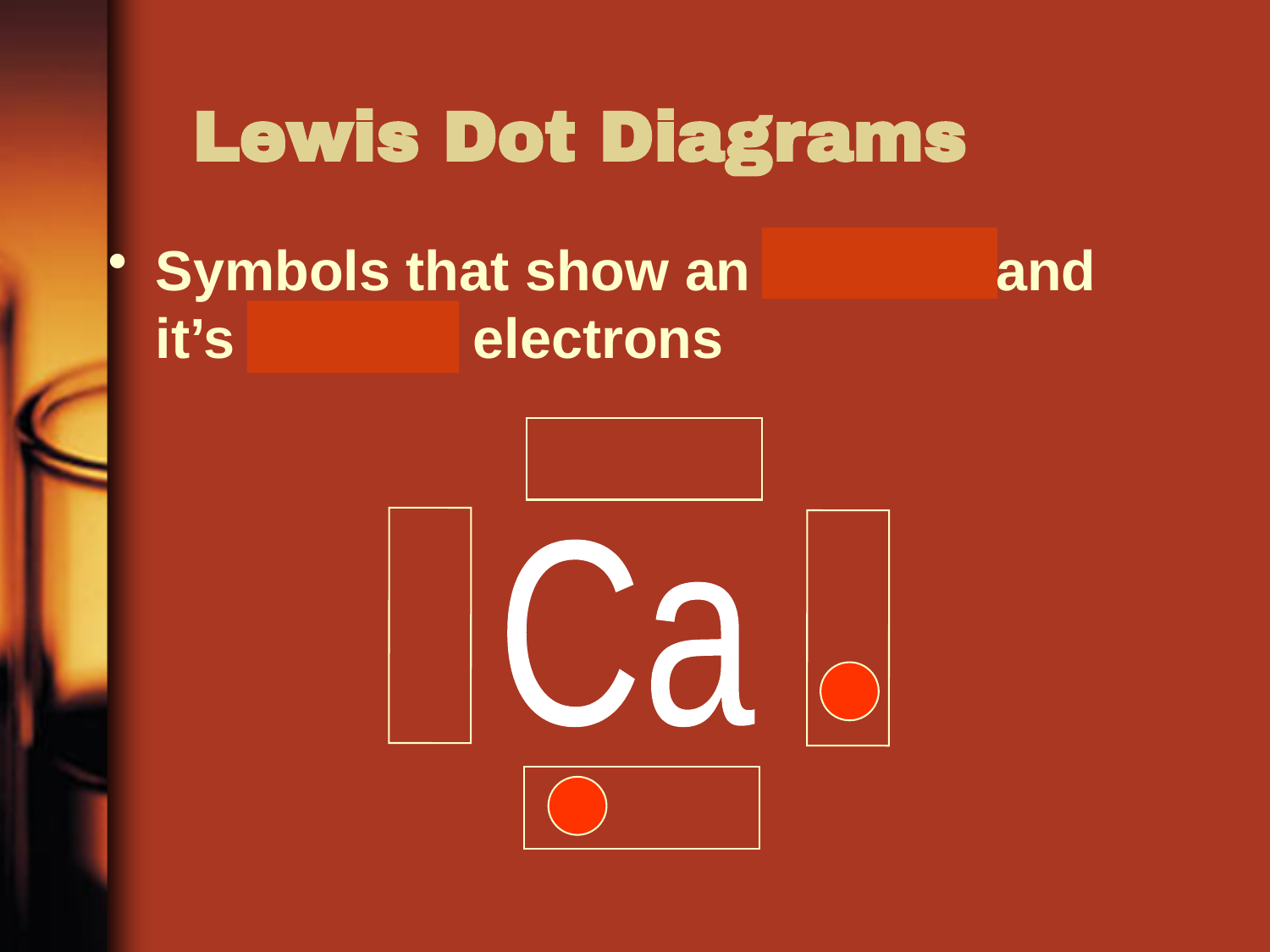

# Lewis Dot Diagrams

Symbols that show an element and it’s valence electrons

Ca